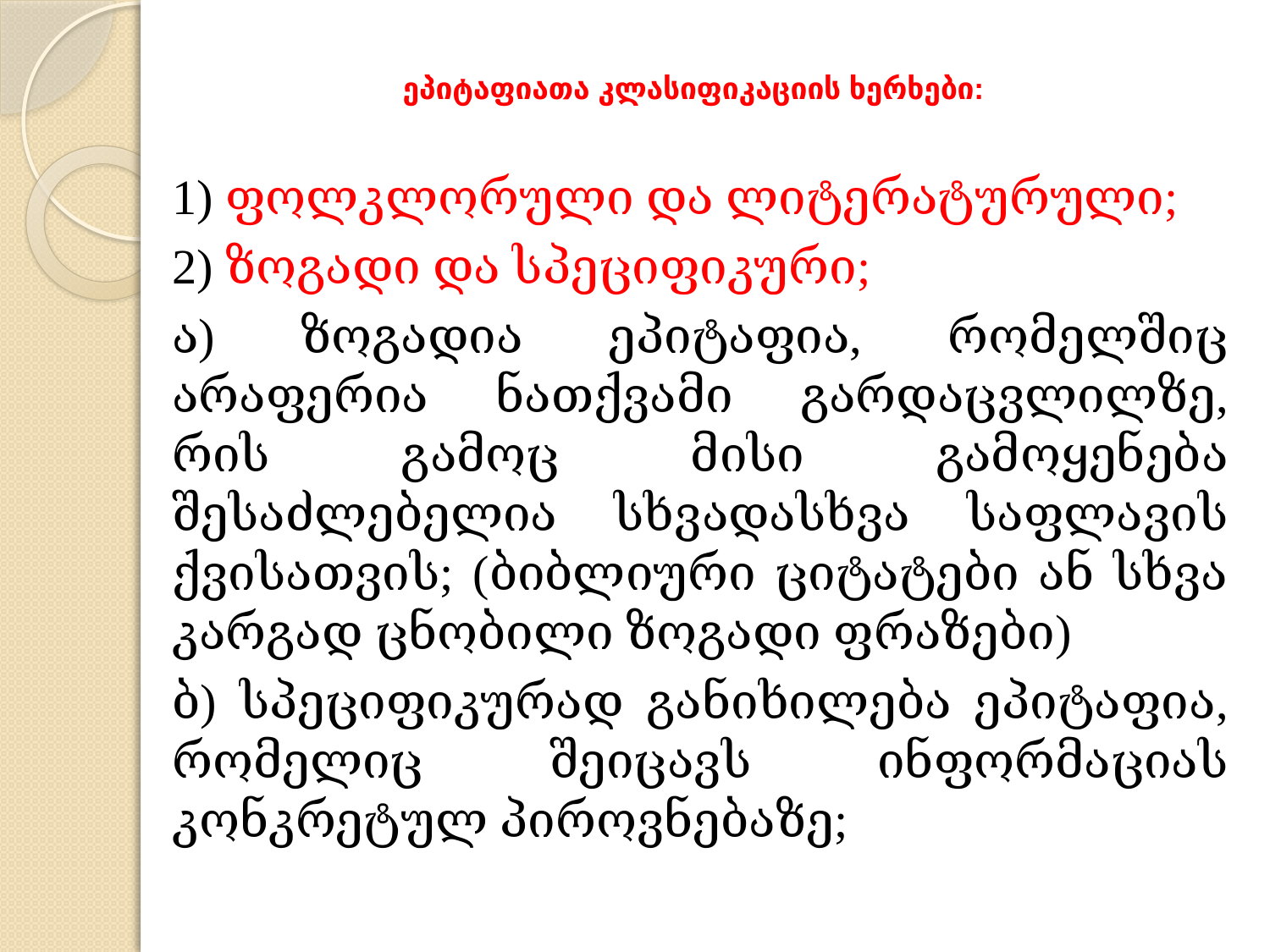

# ეპიტაფიათა კლასიფიკაციის ხერხები:
1) ფოლკლორული და ლიტერატურული;
2) ზოგადი და სპეციფიკური;
ა) ზოგადია ეპიტაფია, რომელშიც არაფერია ნათქვამი გარდაცვლილზე, რის გამოც მისი გამოყენება შესაძლებელია სხვადასხვა საფლავის ქვისათვის; (ბიბლიური ციტატები ან სხვა კარგად ცნობილი ზოგადი ფრაზები)
ბ) სპეციფიკურად განიხილება ეპიტაფია, რომელიც შეიცავს ინფორმაციას კონკრეტულ პიროვნებაზე;